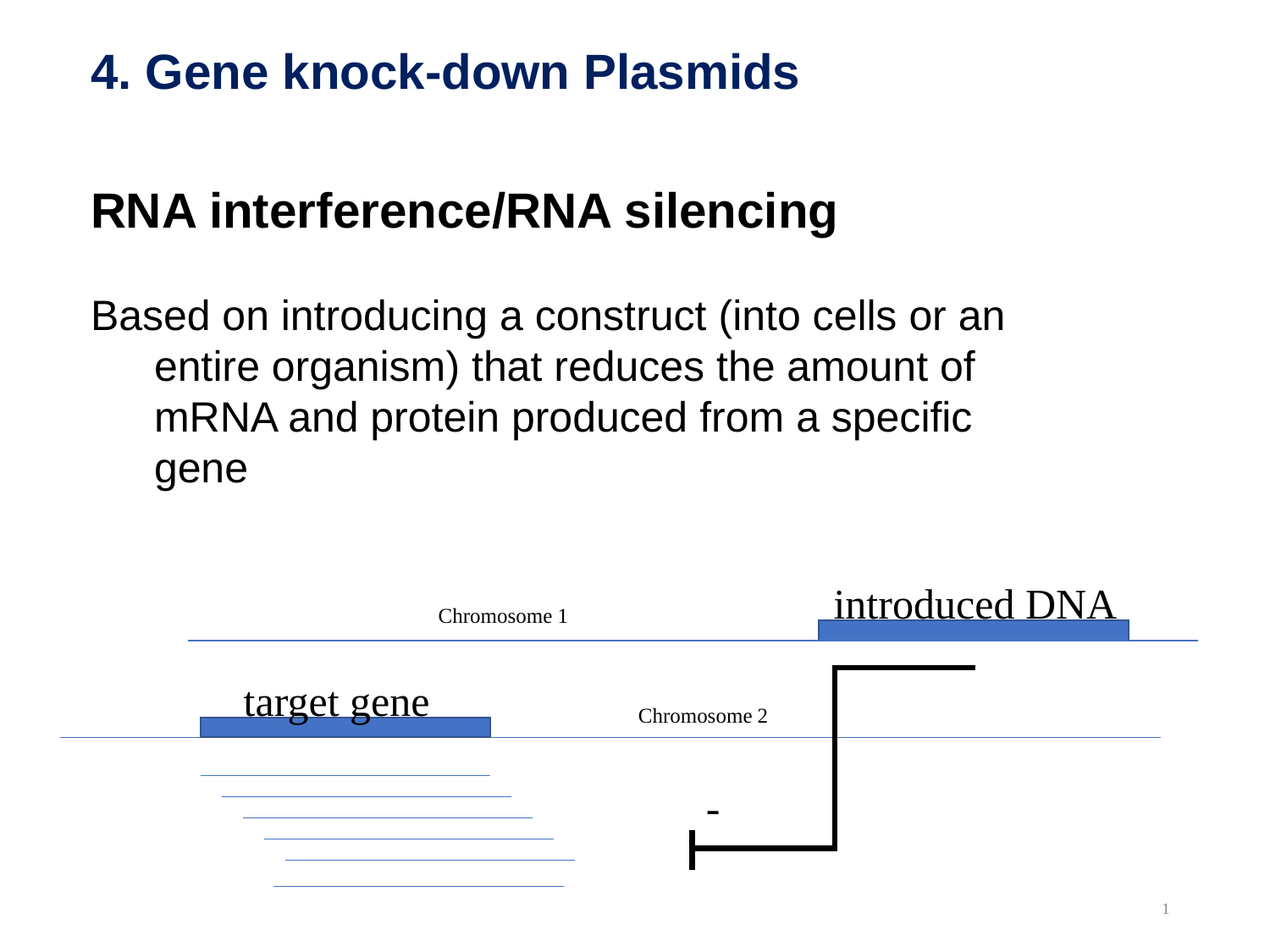

4. Gene knock-down Plasmids

RNA interference/RNA silencing

Based on introducing a construct (into cells or an entire organism) that reduces the amount of mRNA and protein produced from a specific gene
introduced DNA
Chromosome 1

target gene
Chromosome 2

-
1